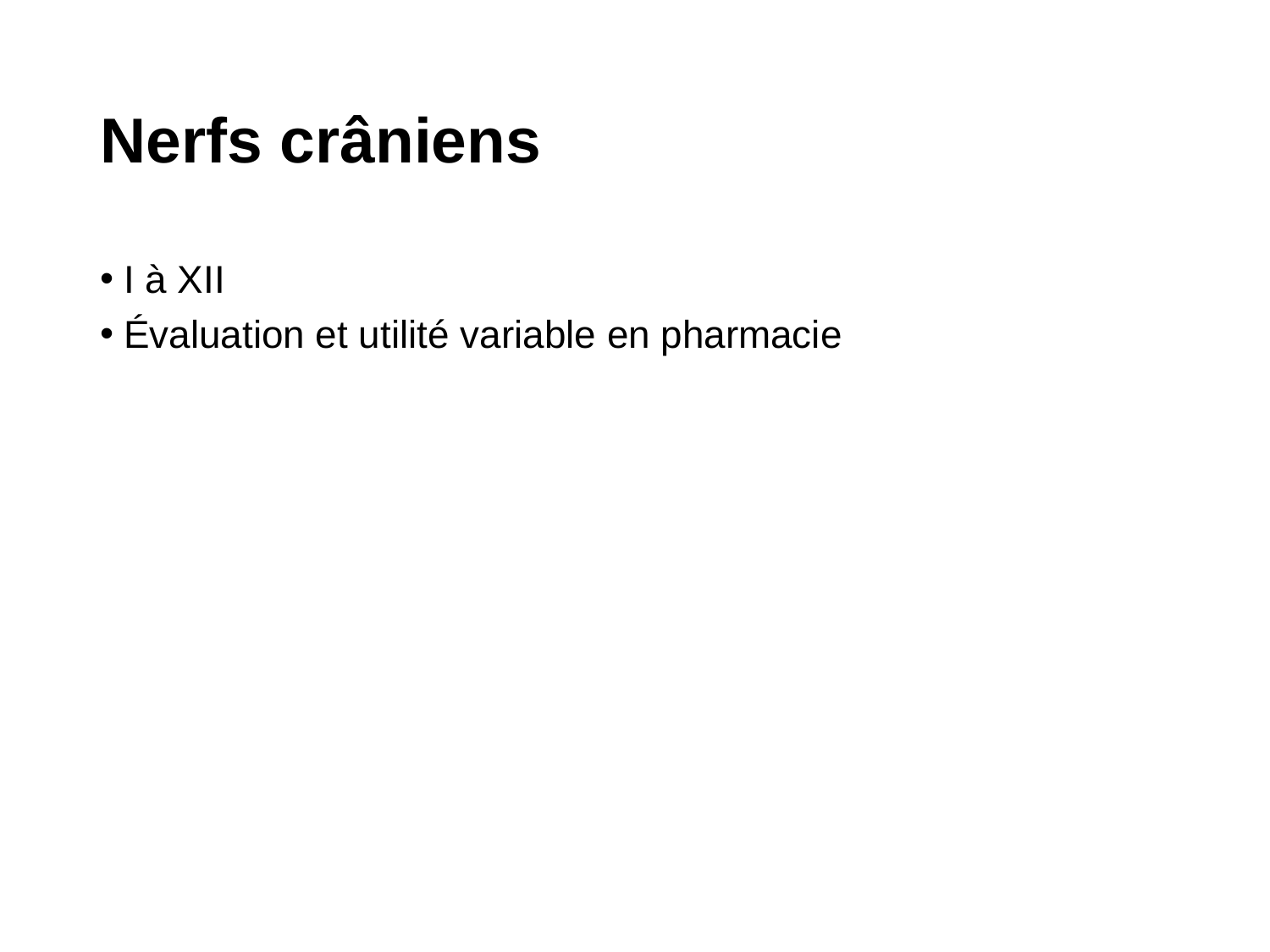

# Nerfs crâniens
I à XII
Évaluation et utilité variable en pharmacie